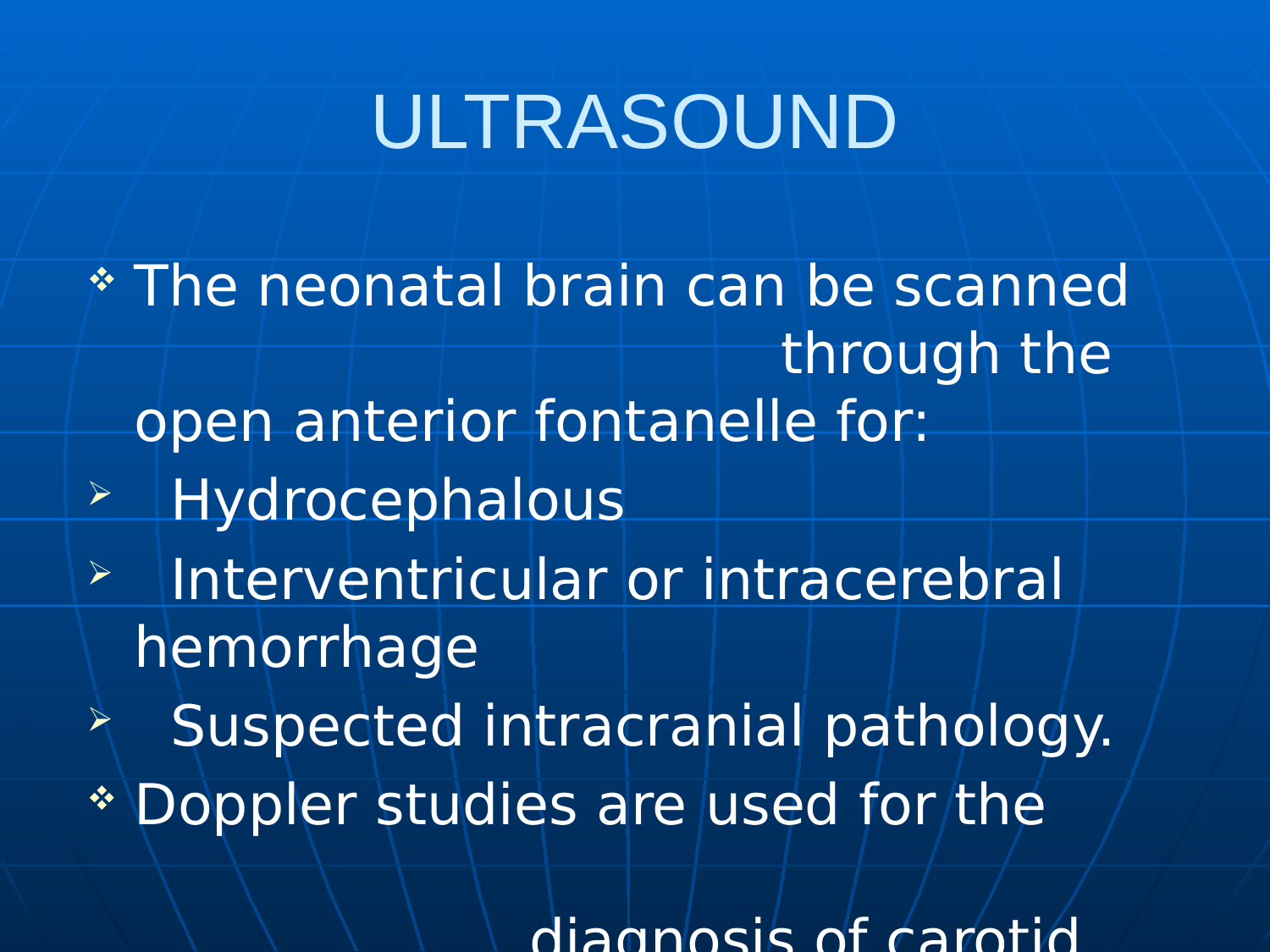

# ULTRASOUND
The neonatal brain can be scanned                                           through the open anterior fontanelle for:
  Hydrocephalous
  Interventricular or intracerebral hemorrhage
  Suspected intracranial pathology.
Doppler studies are used for the                                                                                                 diagnosis of carotid artery stenosis.